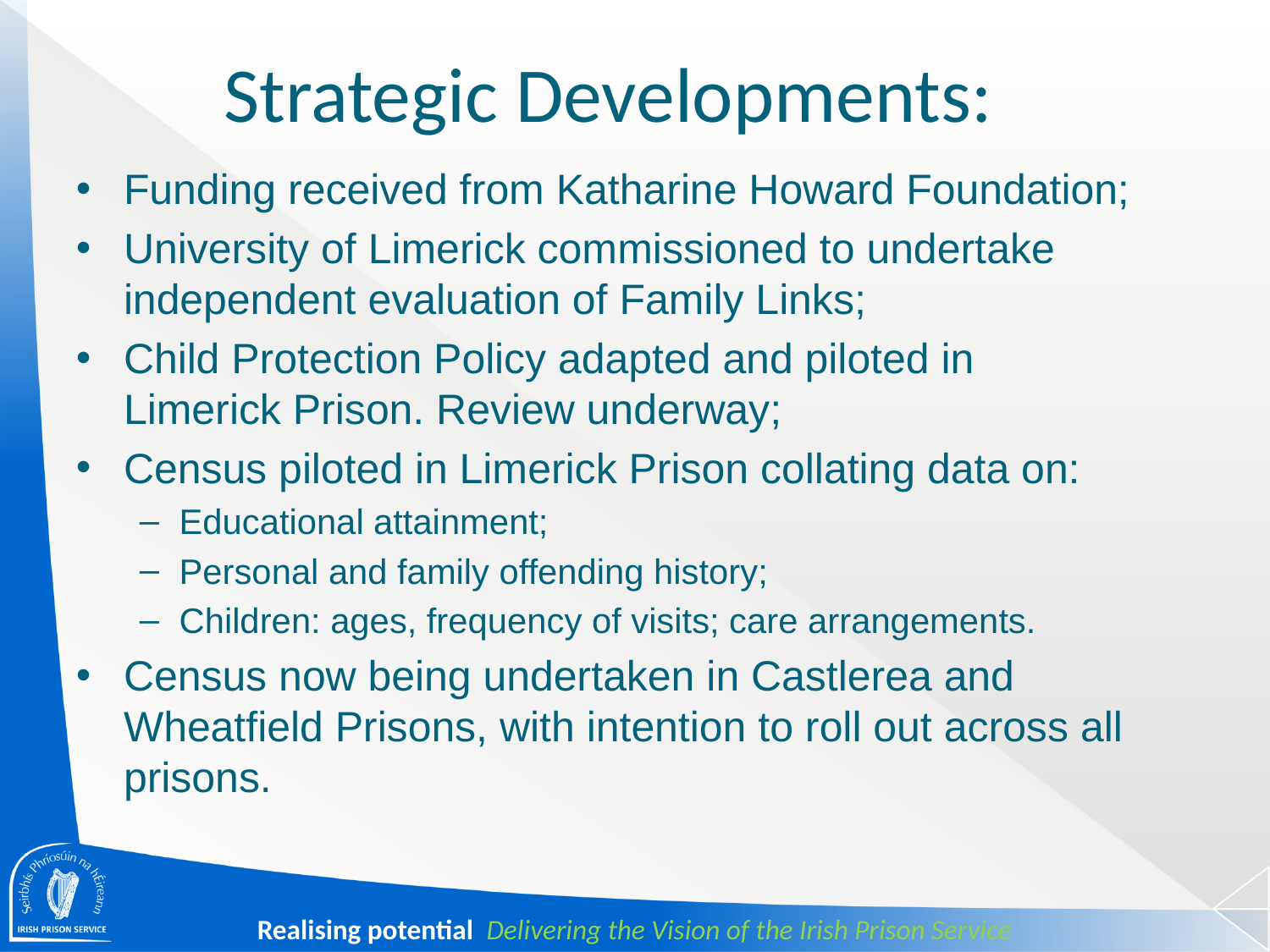

# Strategic Developments:
Funding received from Katharine Howard Foundation;
University of Limerick commissioned to undertake independent evaluation of Family Links;
Child Protection Policy adapted and piloted in Limerick Prison. Review underway;
Census piloted in Limerick Prison collating data on:
Educational attainment;
Personal and family offending history;
Children: ages, frequency of visits; care arrangements.
Census now being undertaken in Castlerea and Wheatfield Prisons, with intention to roll out across all prisons.